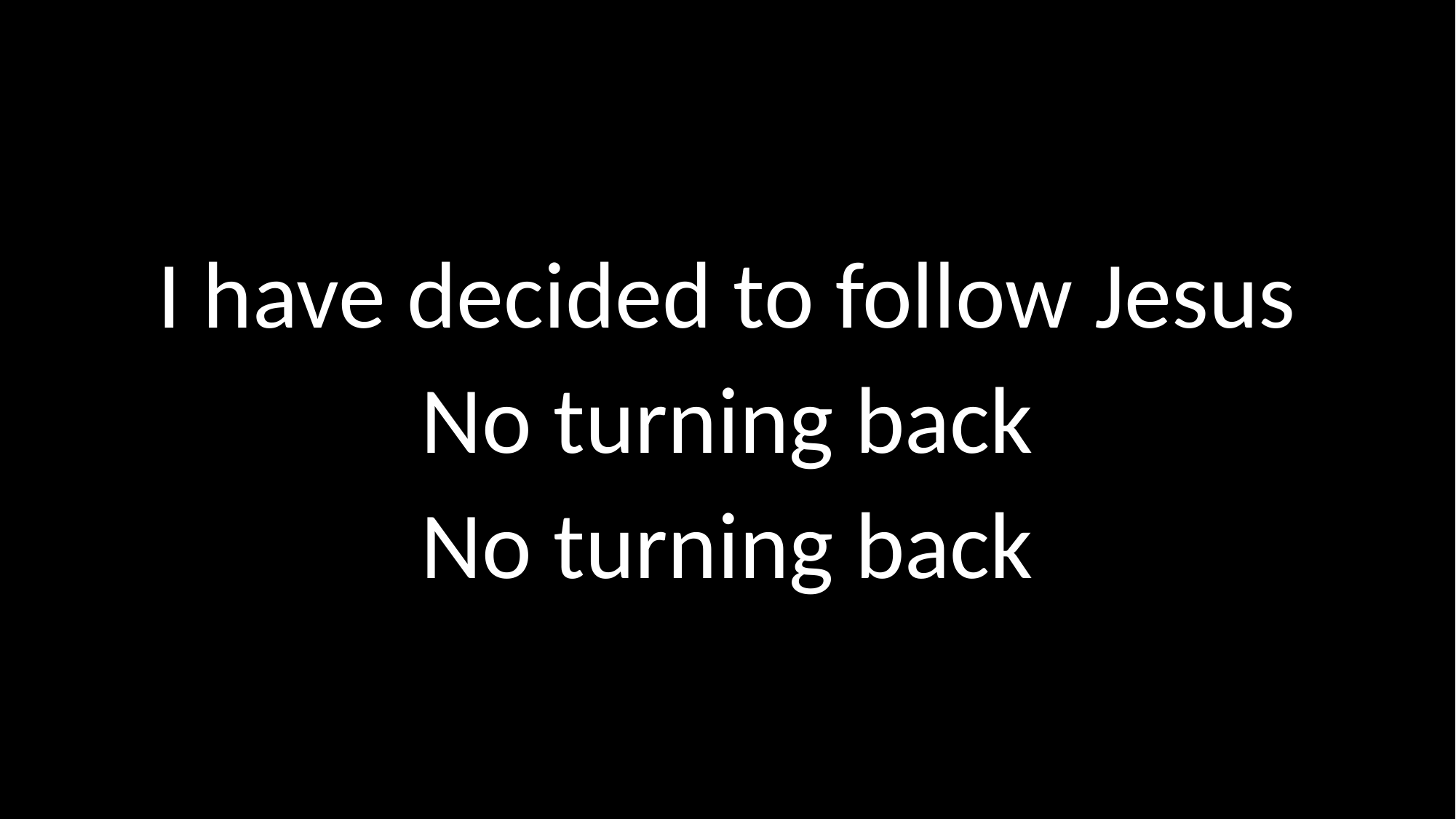

# I have decided to follow Jesus No turning back No turning back